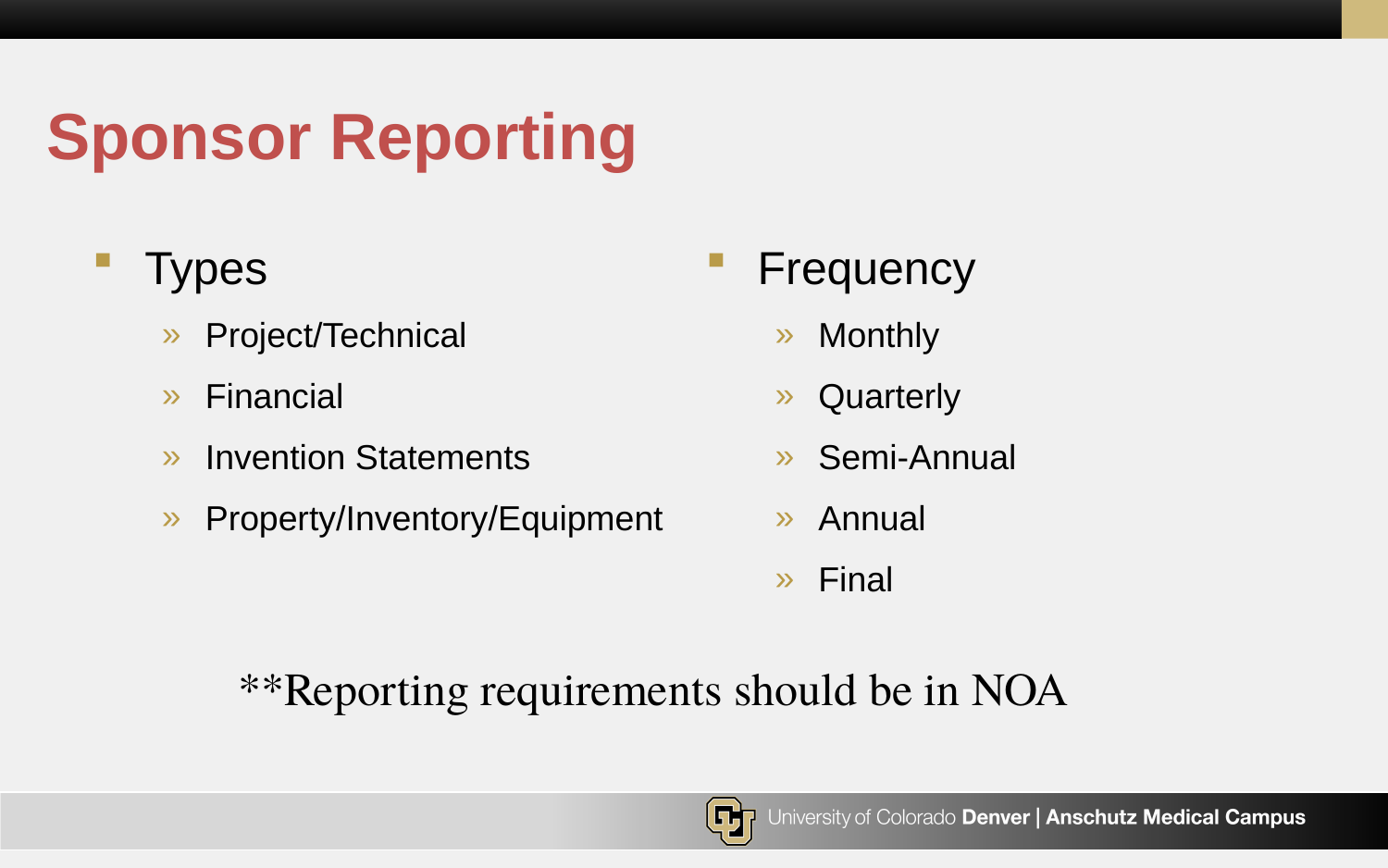

# Sponsor Reporting
Types
Project/Technical
Financial
Invention Statements
Property/Inventory/Equipment

Frequency
Monthly
Quarterly
Semi-Annual
Annual
Final

**Reporting requirements should be in NOA